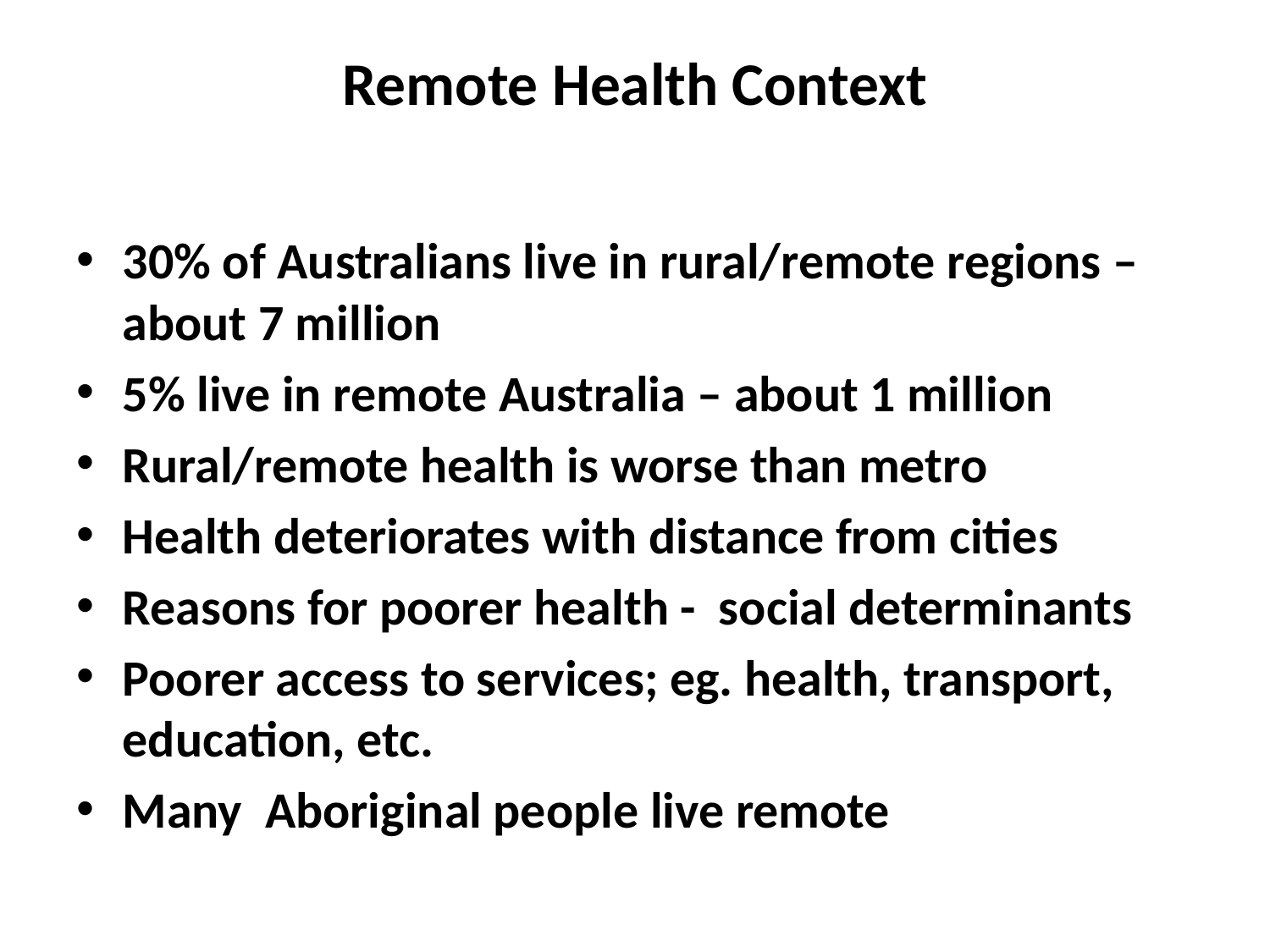

# Remote Health Context
30% of Australians live in rural/remote regions – about 7 million
5% live in remote Australia – about 1 million
Rural/remote health is worse than metro
Health deteriorates with distance from cities
Reasons for poorer health -  social determinants
Poorer access to services; eg. health, transport, education, etc.
Many  Aboriginal people live remote